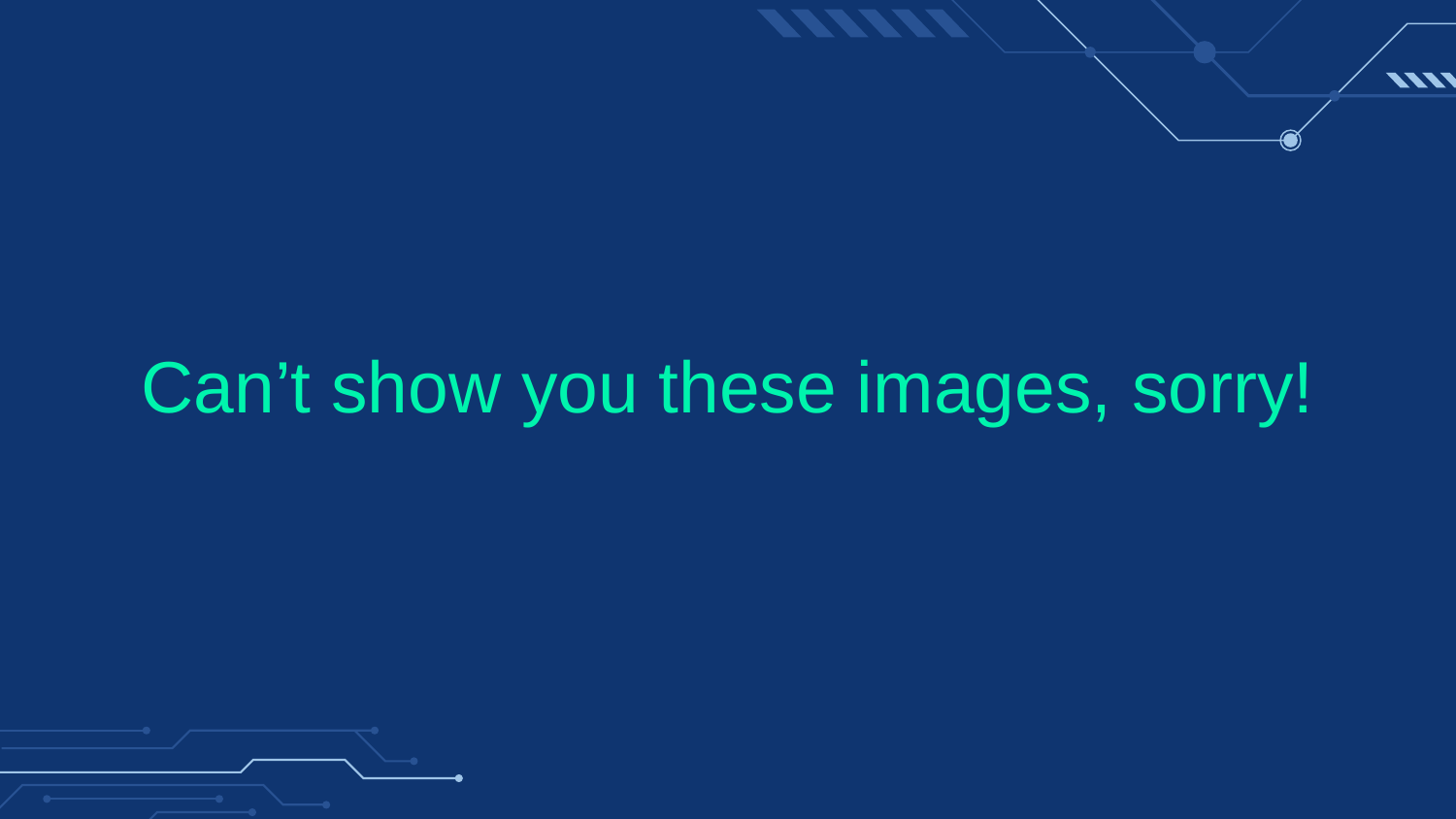

# Can’t show you these images, sorry!